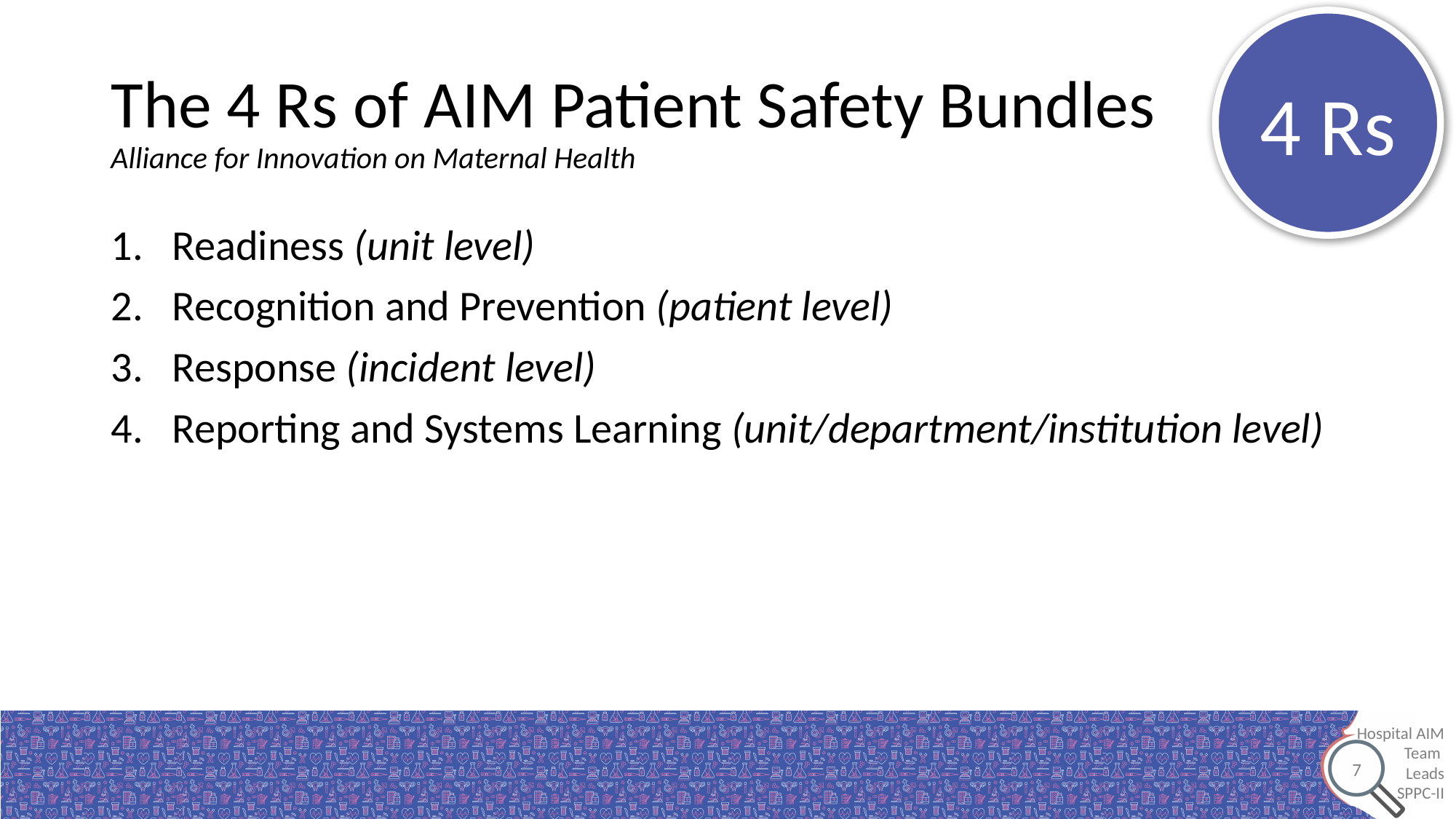

4 Rs
# The 4 Rs of AIM Patient Safety Bundles Alliance for Innovation on Maternal Health
Readiness (unit level)
Recognition and Prevention (patient level)
Response (incident level)
Reporting and Systems Learning (unit/department/institution level)
7